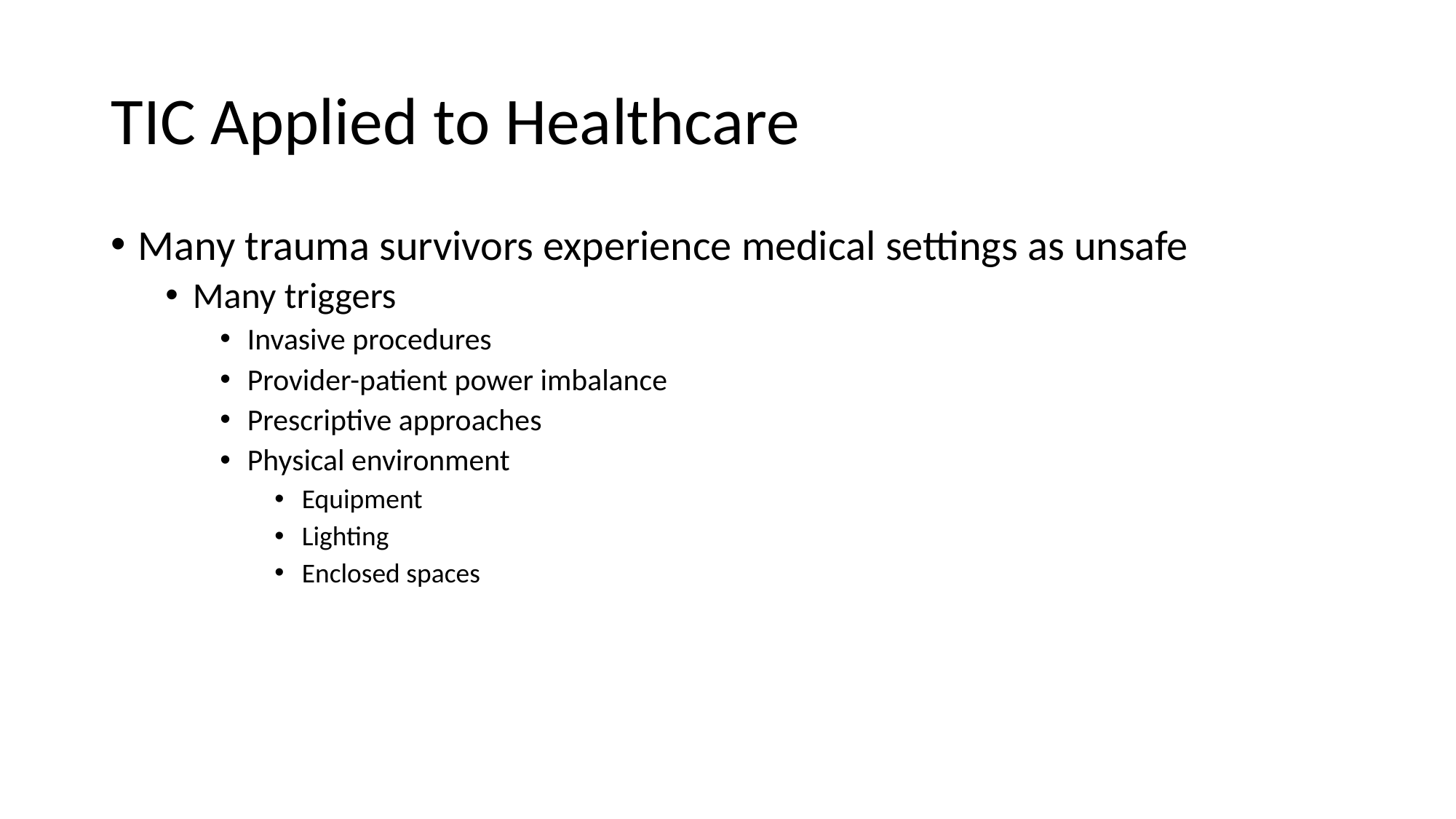

# TIC Applied to Healthcare
Many trauma survivors experience medical settings as unsafe
Many triggers
Invasive procedures
Provider-patient power imbalance
Prescriptive approaches
Physical environment
Equipment
Lighting
Enclosed spaces